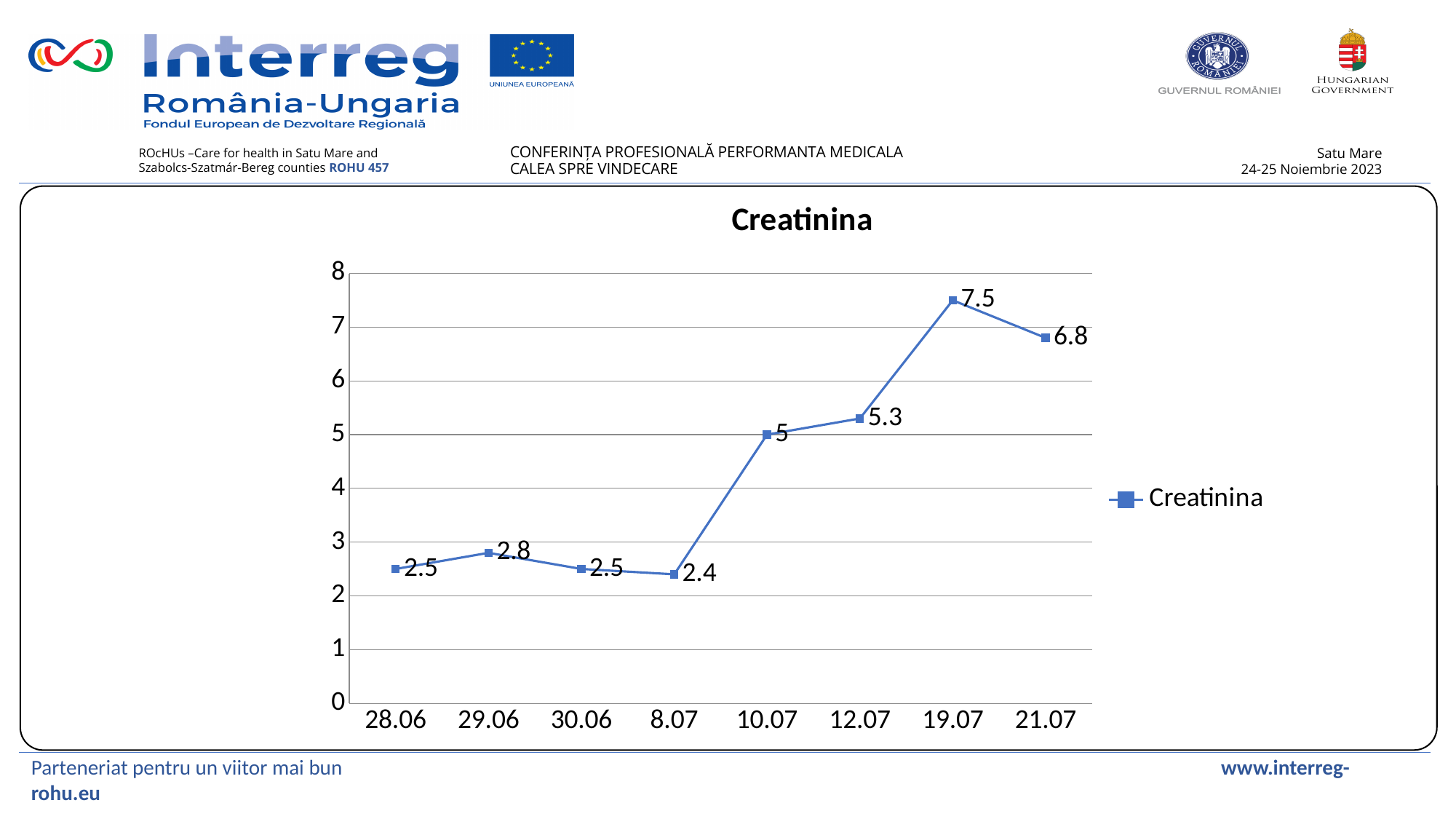

### Chart: Creatinina

| Category | Creatinina |
|---|---|
| 28.06 | 2.5 |
| 29.06 | 2.8 |
| 30.06 | 2.5 |
| 8.07 | 2.4 |
| 10.07 | 5.0 |
| 12.07 | 5.3 |
| 19.07 | 7.5 |
| 21.07 | 6.8 |
Parteneriat pentru un viitor mai bun                                                                                                                                                                                                                  www.interreg-rohu.eu